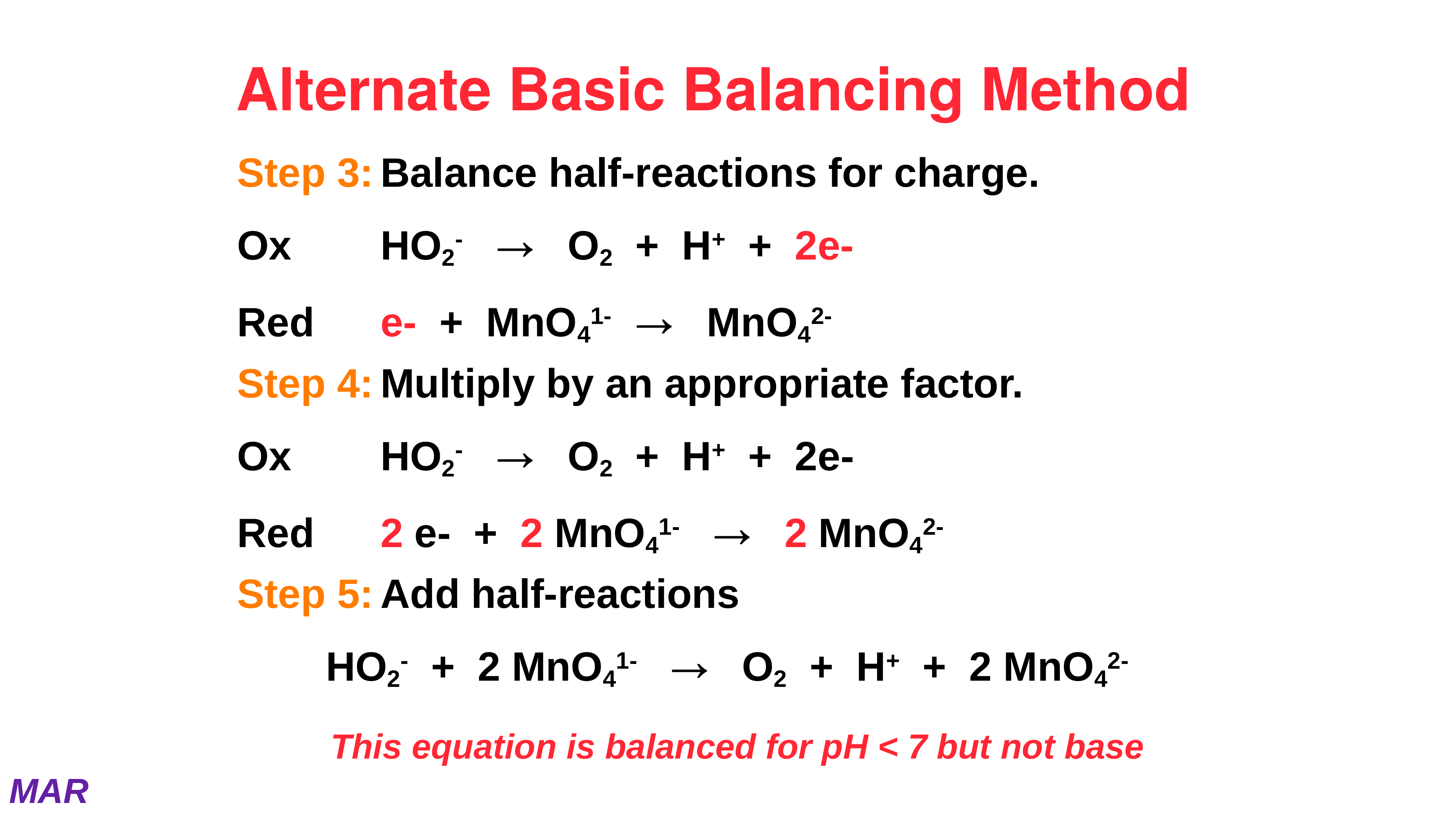

# Alternate Basic Balancing Method
Step 3:	Balance half-reactions for charge.
Ox		HO2-  →  O2  +  H+  +  2e-
Red		e-  +  MnO41-  →  MnO42-
Step 4:	Multiply by an appropriate factor.
Ox		HO2-  →  O2  +  H+  +  2e-
Red	  	2 e-  +  2 MnO41-  →  2 MnO42-
Step 5:	Add half-reactions
		HO2-  +  2 MnO41-  →  O2  +  H+  +  2 MnO42-
This equation is balanced for pH < 7 but not base
MAR